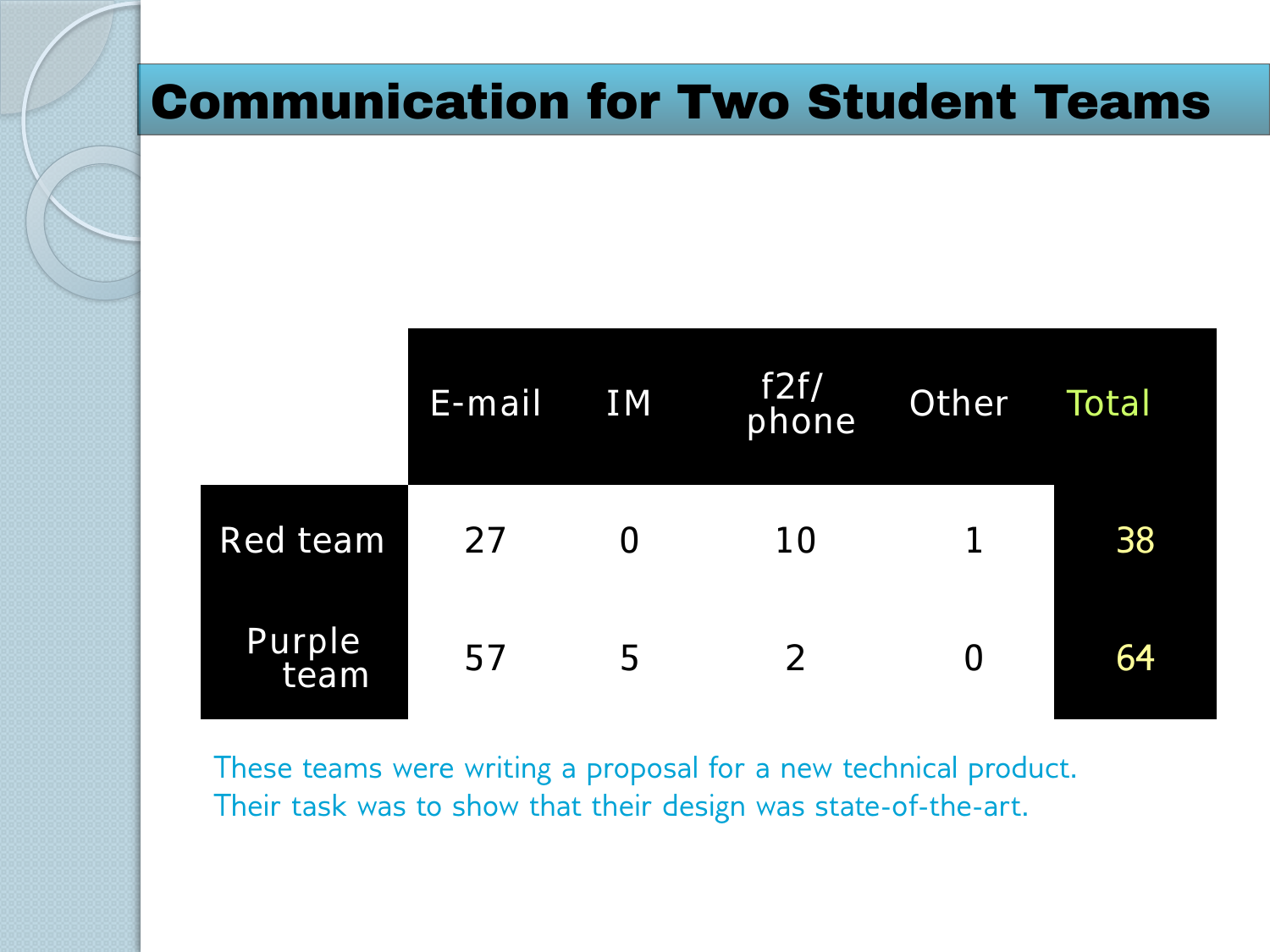

Communication for Two Student Teams
|  | E-mail | IM | f2f/ phone | Other | Total |
| --- | --- | --- | --- | --- | --- |
| Red team | 27 | 0 | 10 | 1 | 38 |
| Purple team | 57 | 5 | 2 | 0 | 64 |
These teams were writing a proposal for a new technical product. Their task was to show that their design was state-of-the-art.